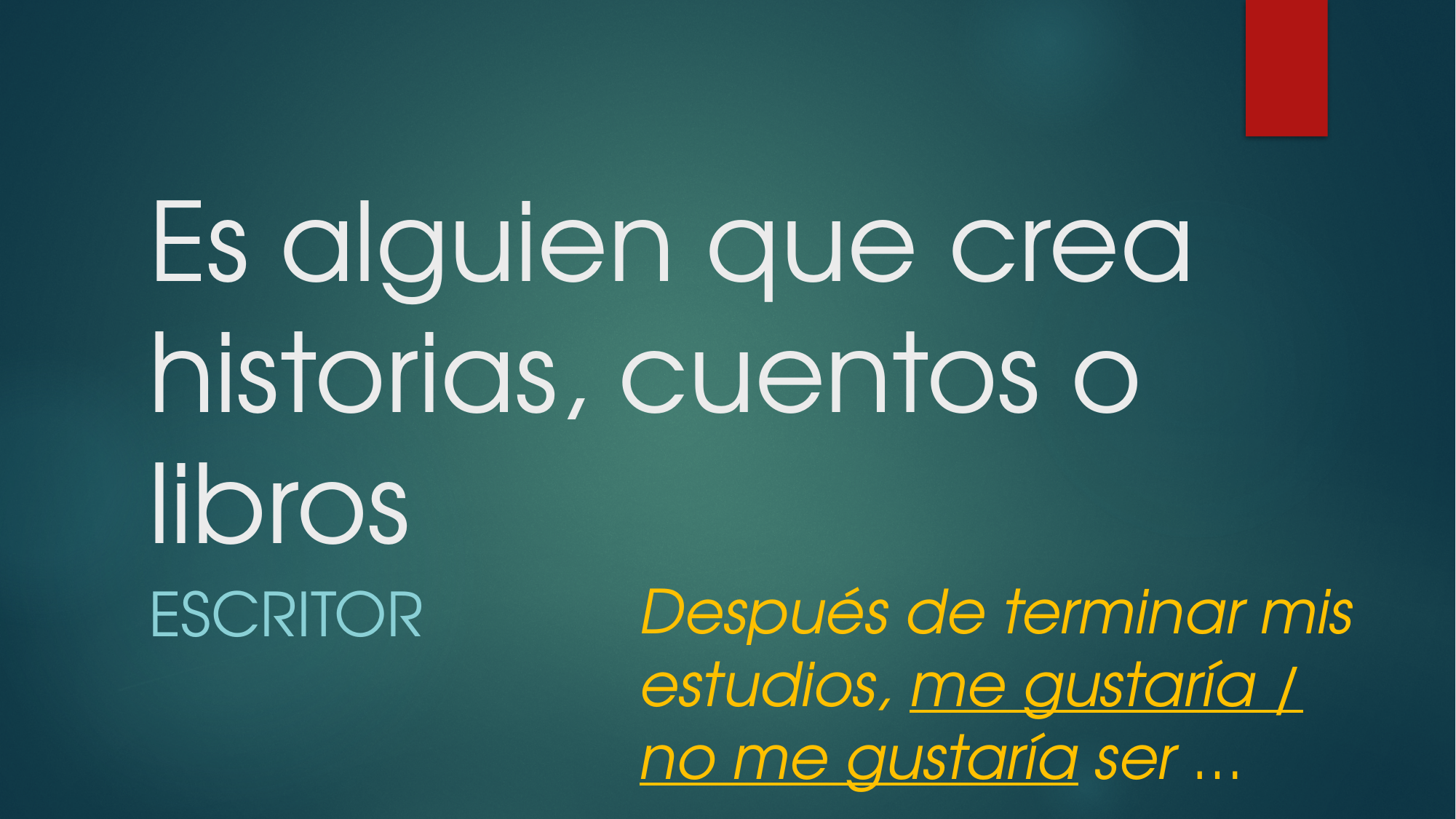

# Es alguien que crea historias, cuentos o libros
Después de terminar mis estudios, me gustaría / no me gustaría ser …
escritor